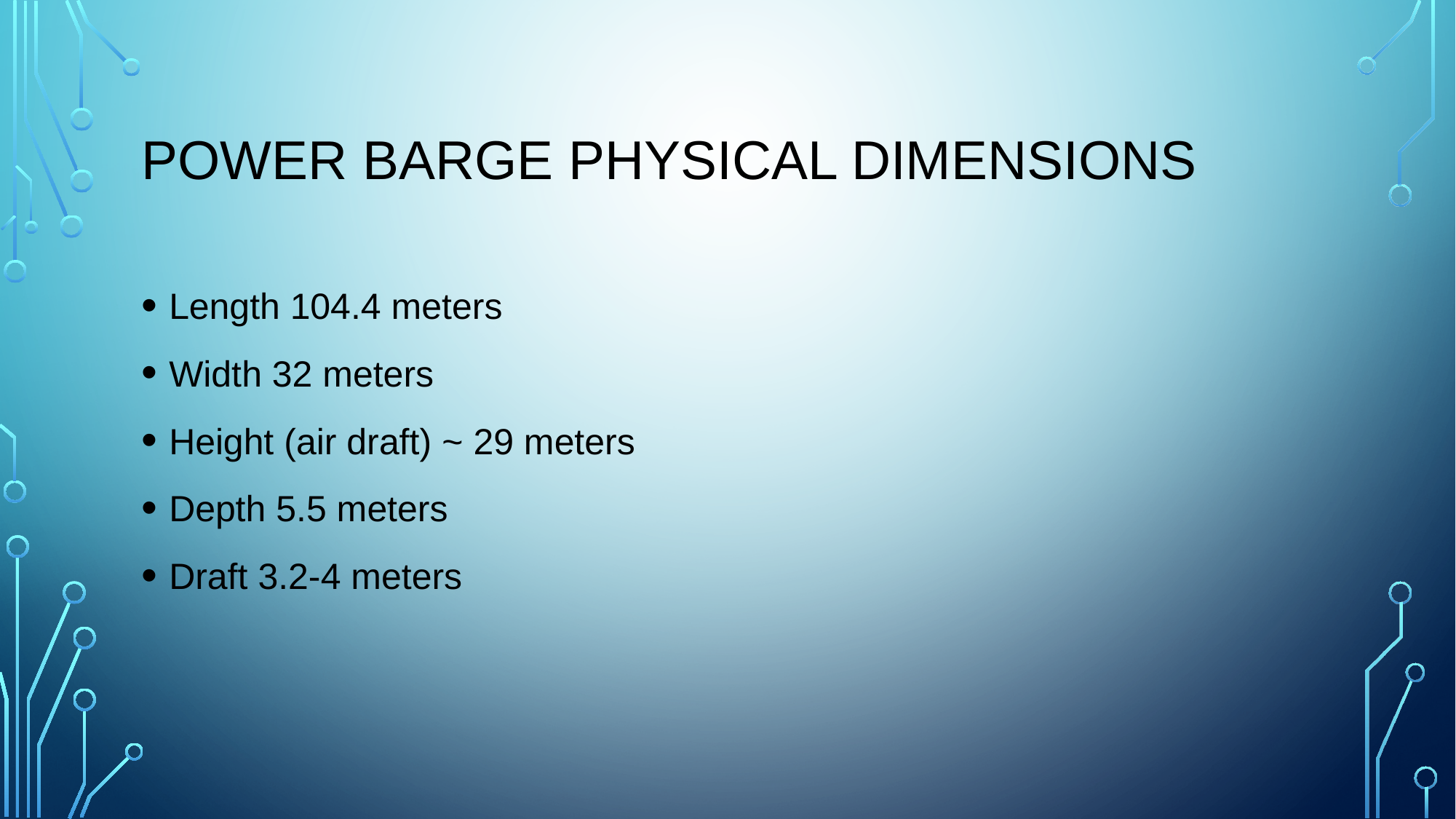

# Power barge Physical Dimensions
Length 104.4 meters
Width 32 meters
Height (air draft) ~ 29 meters
Depth 5.5 meters
Draft 3.2-4 meters